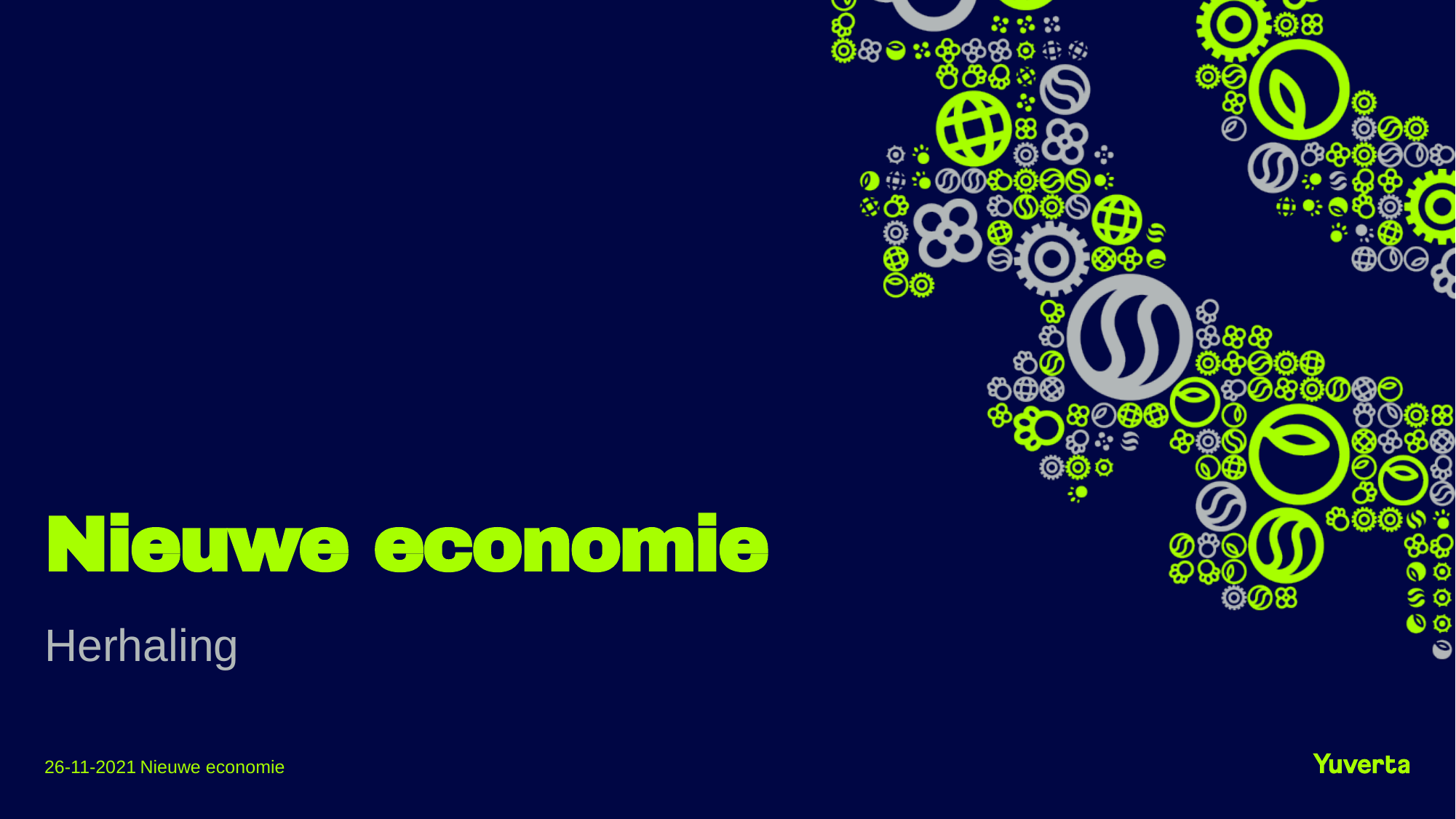

# Nieuwe economie
Herhaling

26-11-2021
Nieuwe economie
1